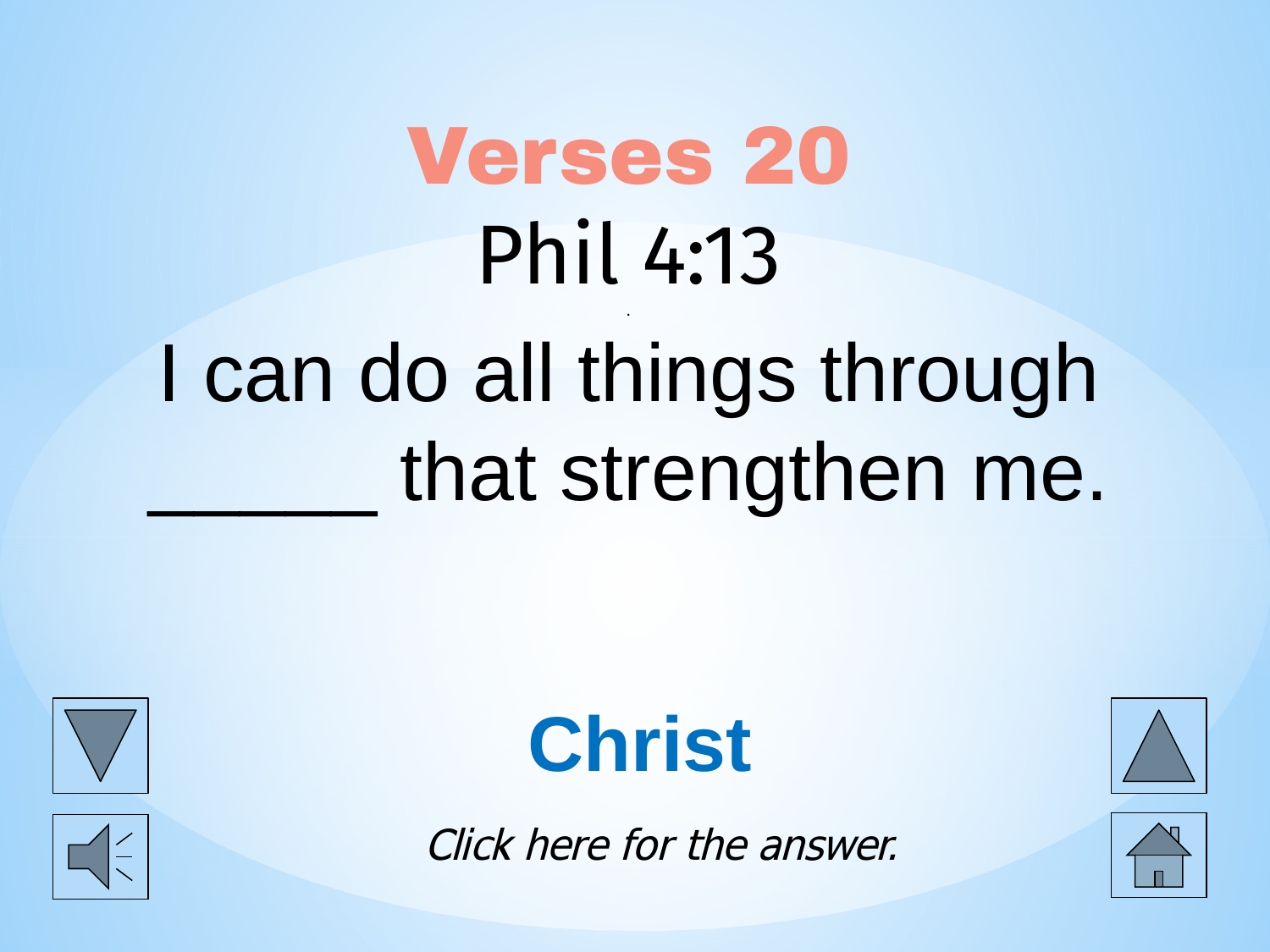

# Verses 20 Phil 4:13 . I can do all things through _____ that strengthen me.
Christ

Click here for the answer.